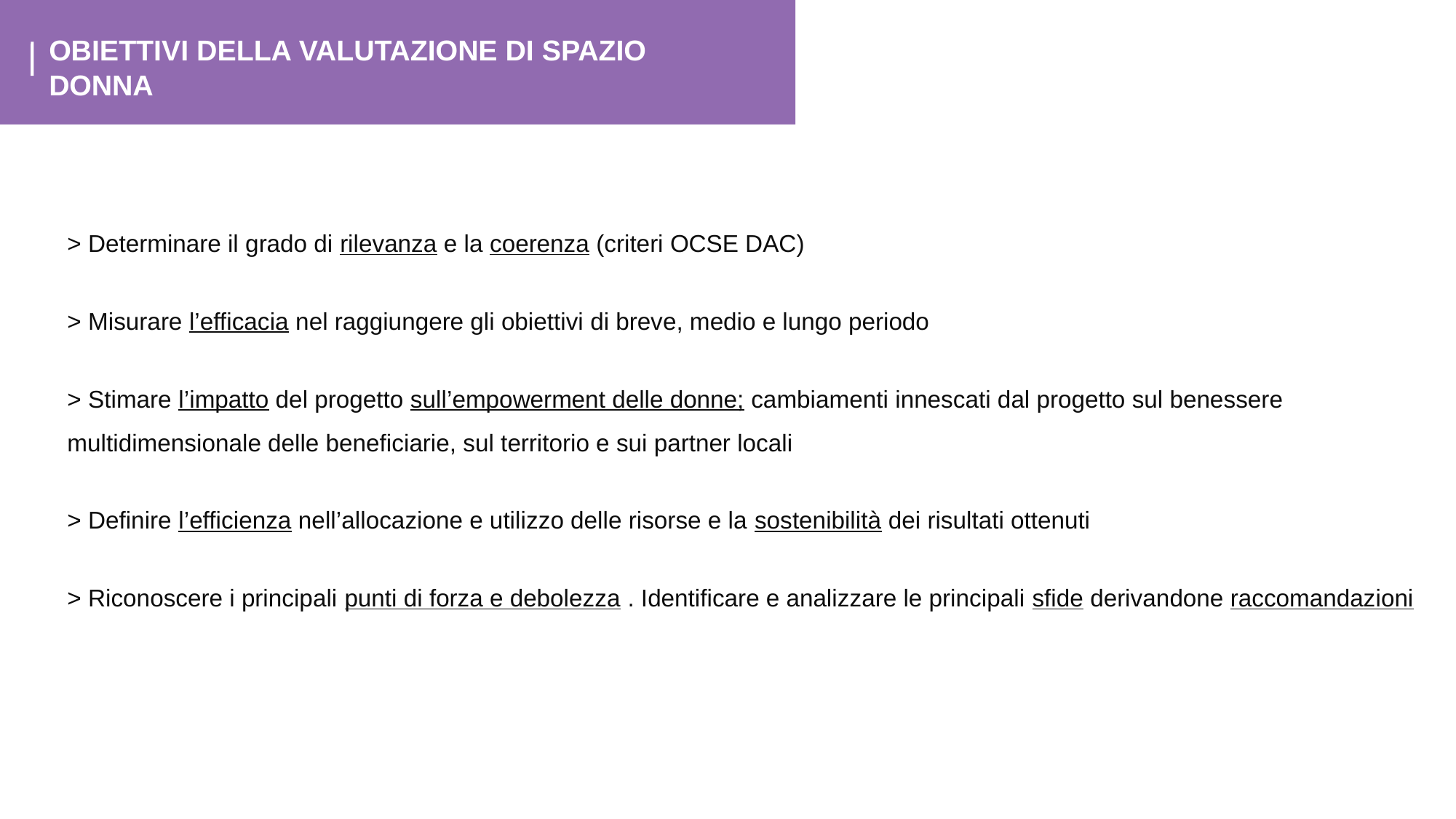

OBIETTIVI DELLA VALUTAZIONE DI SPAZIO DONNA

> Determinare il grado di rilevanza e la coerenza (criteri OCSE DAC)
> Misurare l’efficacia nel raggiungere gli obiettivi di breve, medio e lungo periodo
> Stimare l’impatto del progetto sull’empowerment delle donne; cambiamenti innescati dal progetto sul benessere multidimensionale delle beneficiarie, sul territorio e sui partner locali
> Definire l’efficienza nell’allocazione e utilizzo delle risorse e la sostenibilità dei risultati ottenuti
> Riconoscere i principali punti di forza e debolezza . Identificare e analizzare le principali sfide derivandone raccomandazioni